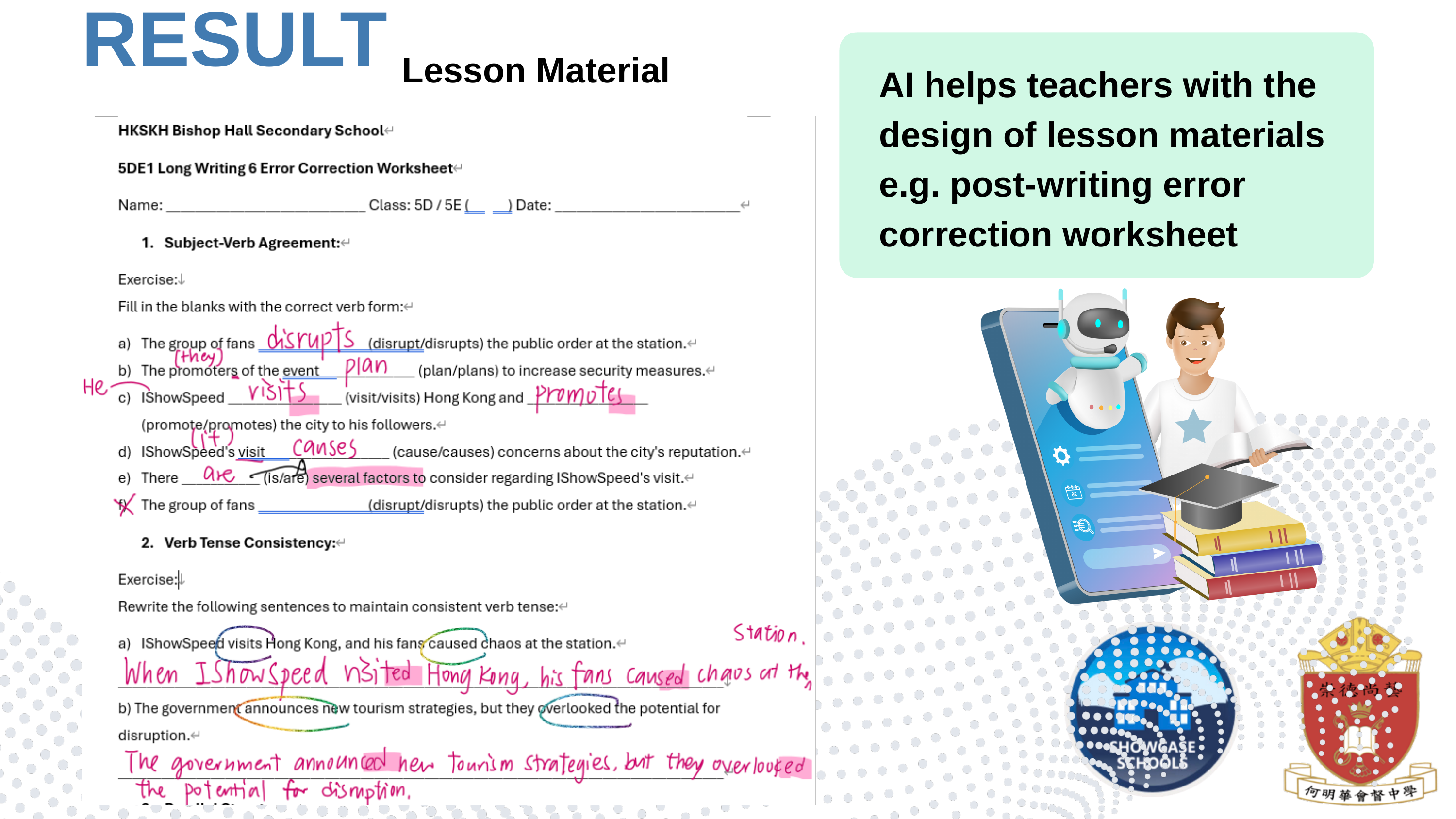

RESULT

Lesson Material

AI helps teachers with the design of lesson materials
e.g. post-writing error correction worksheet